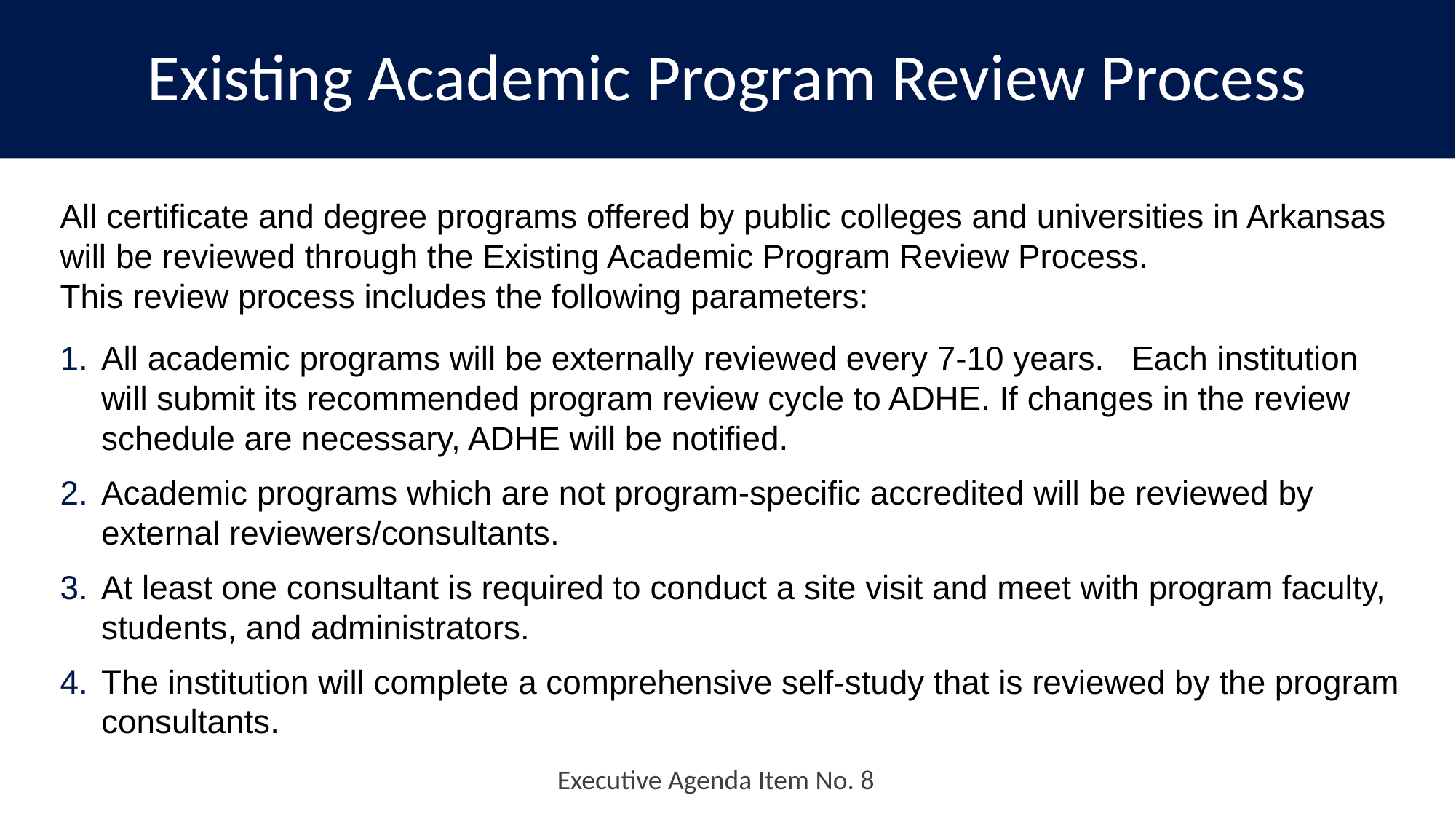

# Existing Academic Program Review Process
All certificate and degree programs offered by public colleges and universities in Arkansas will be reviewed through the Existing Academic Program Review Process.
This review process includes the following parameters:

All academic programs will be externally reviewed every 7-10 years.   Each institution will submit its recommended program review cycle to ADHE. If changes in the review schedule are necessary, ADHE will be notified.

Academic programs which are not program-specific accredited will be reviewed by external reviewers/consultants.

At least one consultant is required to conduct a site visit and meet with program faculty, students, and administrators.

The institution will complete a comprehensive self-study that is reviewed by the program consultants.
Executive Agenda Item No. 8